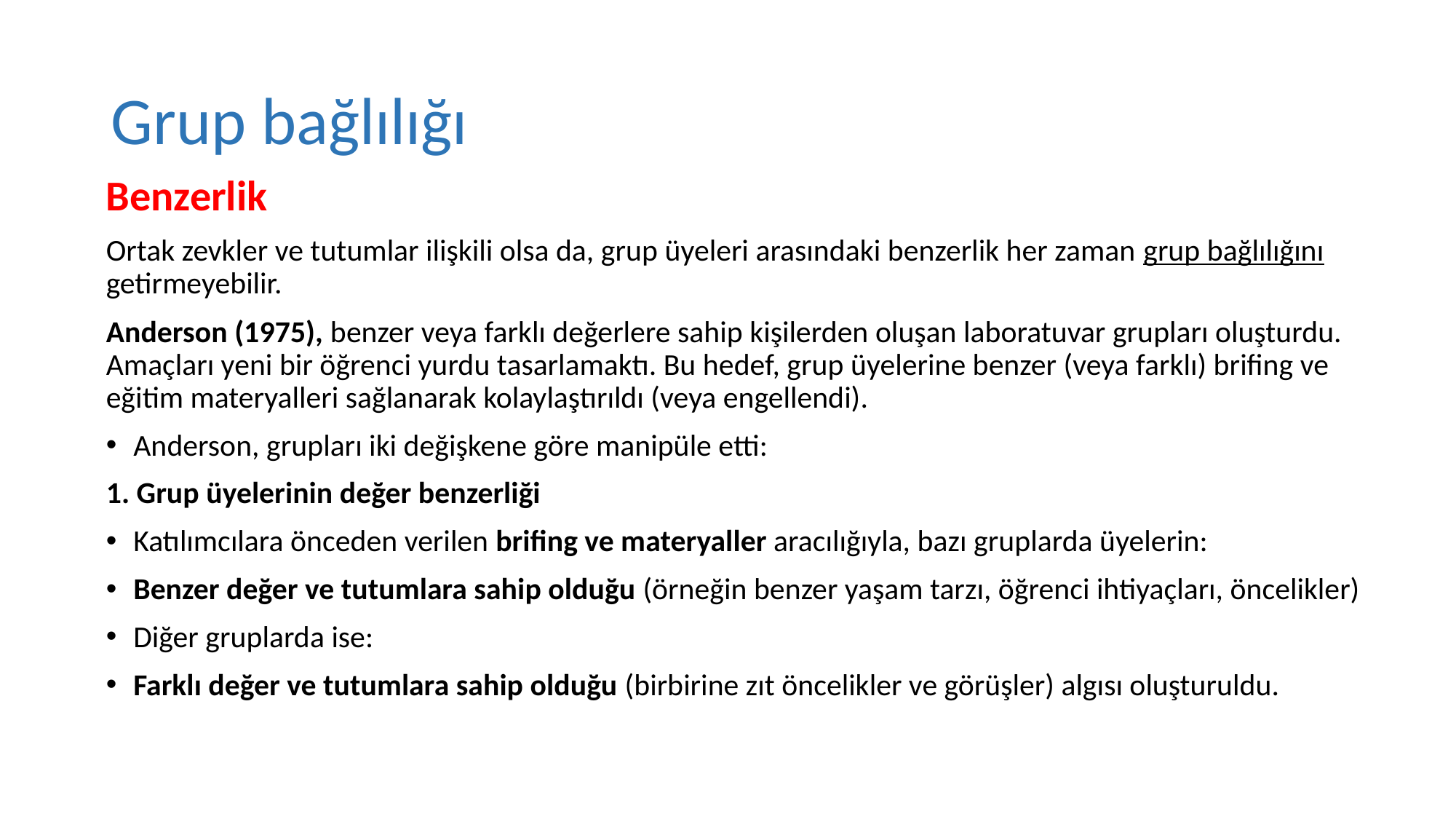

# Grup bağlılığı
Benzerlik
Ortak zevkler ve tutumlar ilişkili olsa da, grup üyeleri arasındaki benzerlik her zaman grup bağlılığını getirmeyebilir.
Anderson (1975), benzer veya farklı değerlere sahip kişilerden oluşan laboratuvar grupları oluşturdu. Amaçları yeni bir öğrenci yurdu tasarlamaktı. Bu hedef, grup üyelerine benzer (veya farklı) brifing ve eğitim materyalleri sağlanarak kolaylaştırıldı (veya engellendi).
Anderson, grupları iki değişkene göre manipüle etti:
1. Grup üyelerinin değer benzerliği
Katılımcılara önceden verilen brifing ve materyaller aracılığıyla, bazı gruplarda üyelerin:
Benzer değer ve tutumlara sahip olduğu (örneğin benzer yaşam tarzı, öğrenci ihtiyaçları, öncelikler)
Diğer gruplarda ise:
Farklı değer ve tutumlara sahip olduğu (birbirine zıt öncelikler ve görüşler) algısı oluşturuldu.